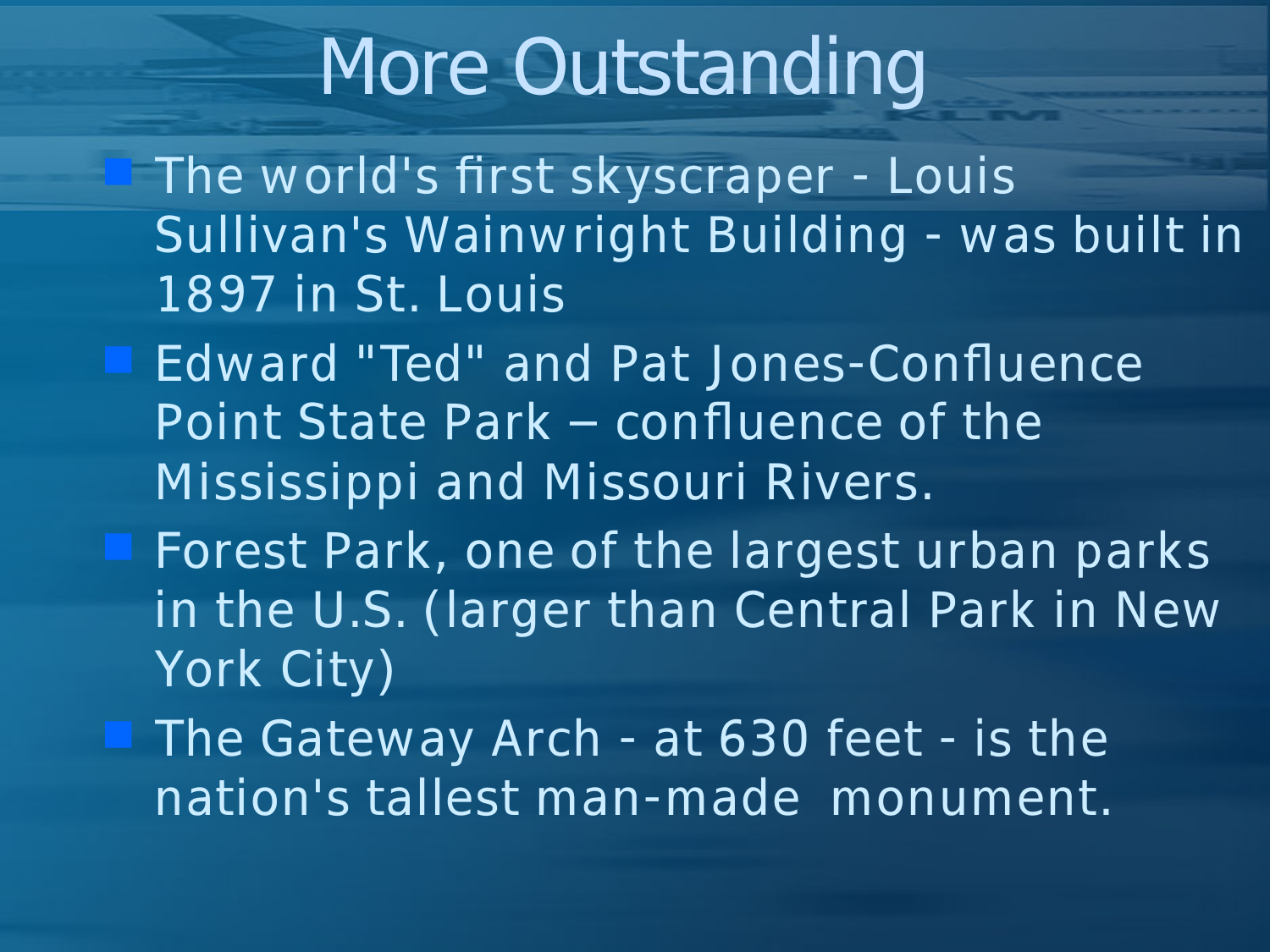

# More Outstanding
The world's first skyscraper - Louis Sullivan's Wainwright Building - was built in 1897 in St. Louis
Edward "Ted" and Pat Jones-Confluence Point State Park – confluence of the Mississippi and Missouri Rivers.
Forest Park, one of the largest urban parks in the U.S. (larger than Central Park in New York City)
The Gateway Arch - at 630 feet - is the nation's tallest man-made  monument.